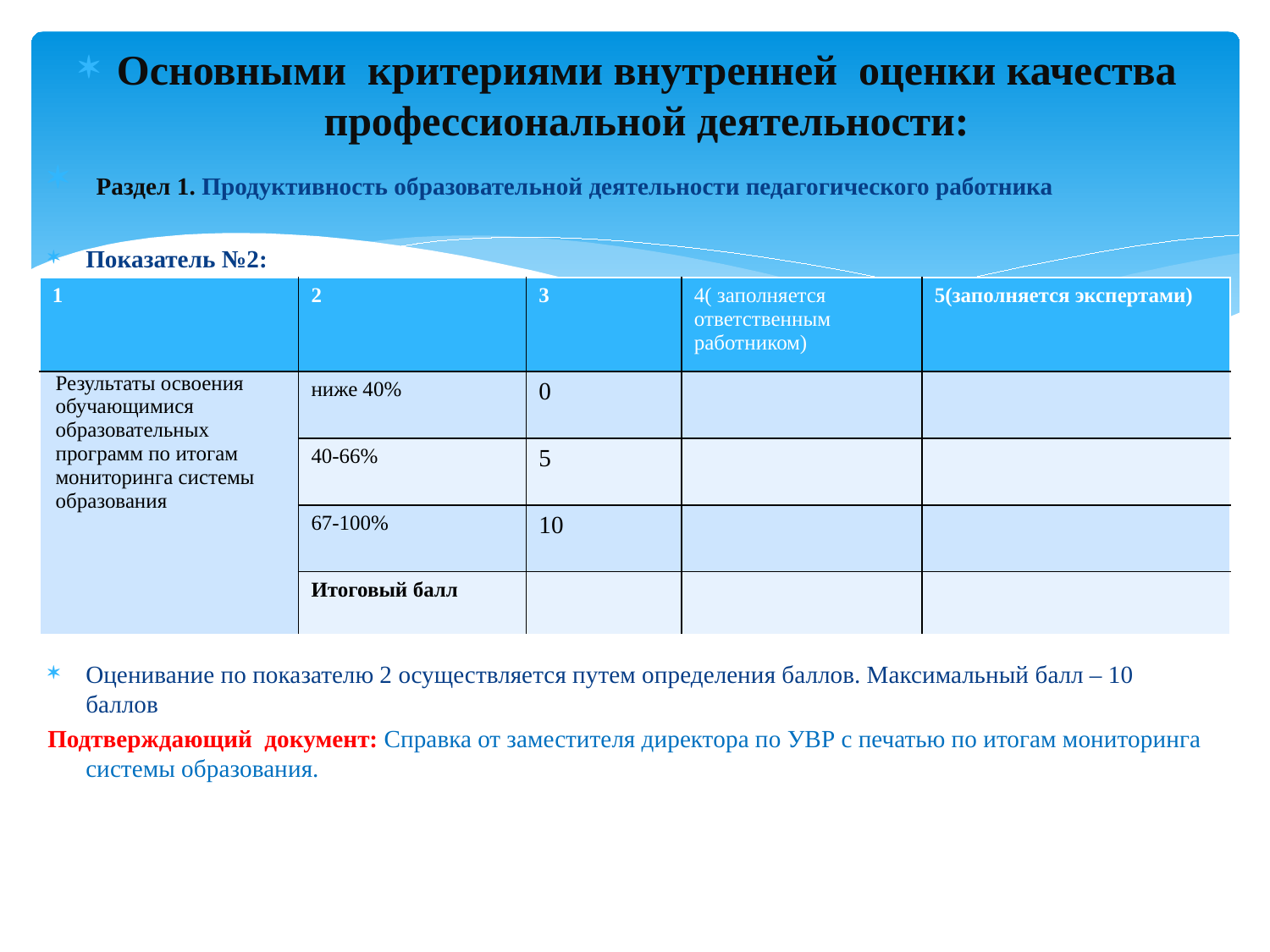

Основными  критериями внутренней  оценки качества профессиональной деятельности:
 Раздел 1. Продуктивность образовательной деятельности педагогического работника

Показатель №2:

Оценивание по показателю 2 осуществляется путем определения баллов. Максимальный балл – 10 баллов
Подтверждающий  документ: Справка от заместителя директора по УВР с печатью по итогам мониторинга системы образования.

| 1 | 2 | 3 | 4( заполняется ответственным работником) | 5(заполняется экспертами) |
| --- | --- | --- | --- | --- |
| Результаты освоения обучающимися образовательных программ по итогам мониторинга системы образования | ниже 40% | 0 |  |  |
|  | 40-66% | 5 |  |  |
|  | 67-100% | 10 |  |  |
|  | Итоговый балл |  |  |  |